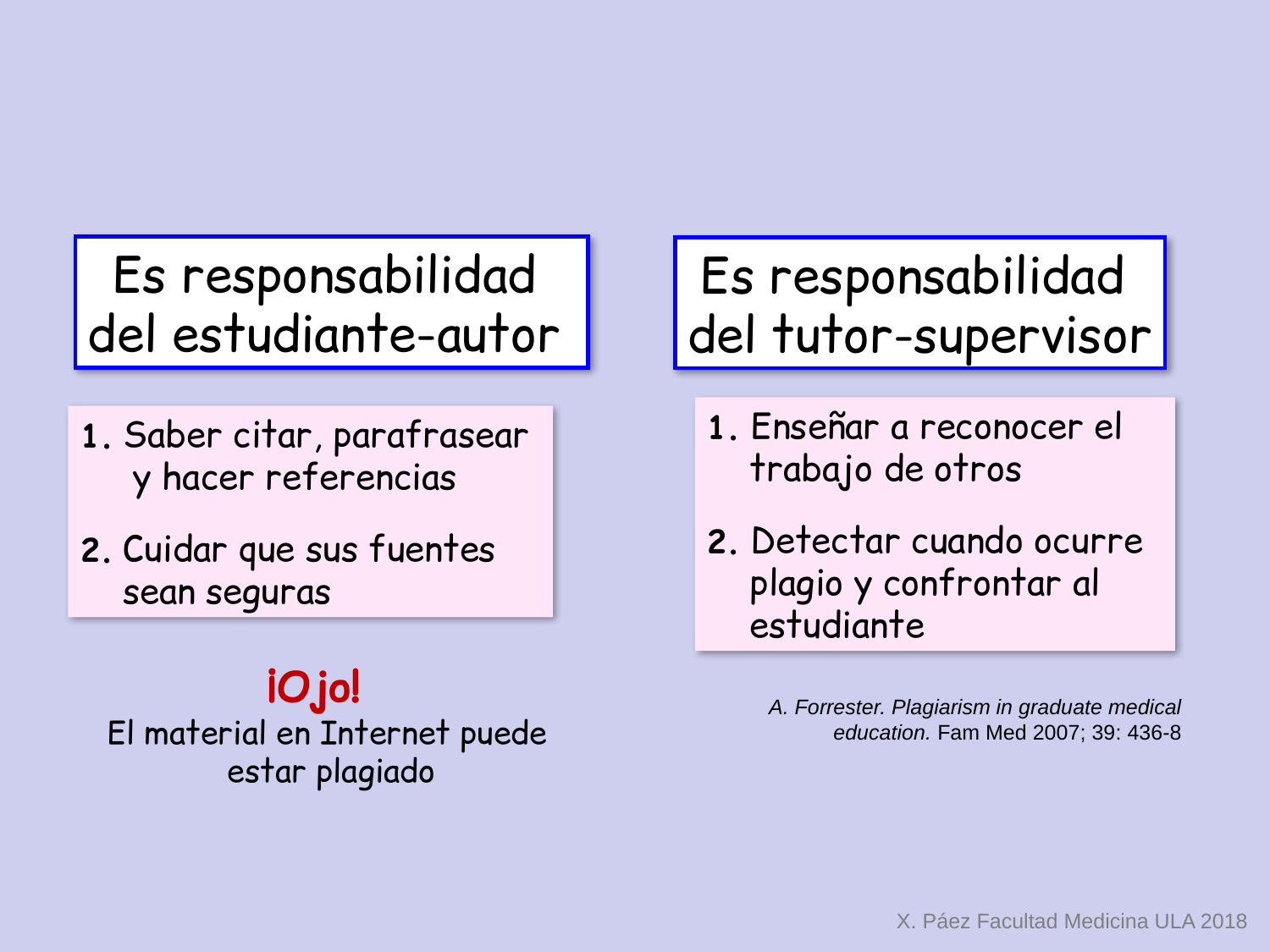

Es responsabilidad
del estudiante-autor
Es responsabilidad
del tutor-supervisor
1. Enseñar a reconocer el
    trabajo de otros

2. Detectar cuando ocurre
    plagio y confrontar al
    estudiante
1. Saber citar, parafrasear
     y hacer referencias

2. Cuidar que sus fuentes
    sean seguras
¡Ojo!
A. Forrester. Plagiarism in graduate medical education. Fam Med 2007; 39: 436-8
El material en Internet puede
estar plagiado
X. Páez Facultad Medicina ULA 2018